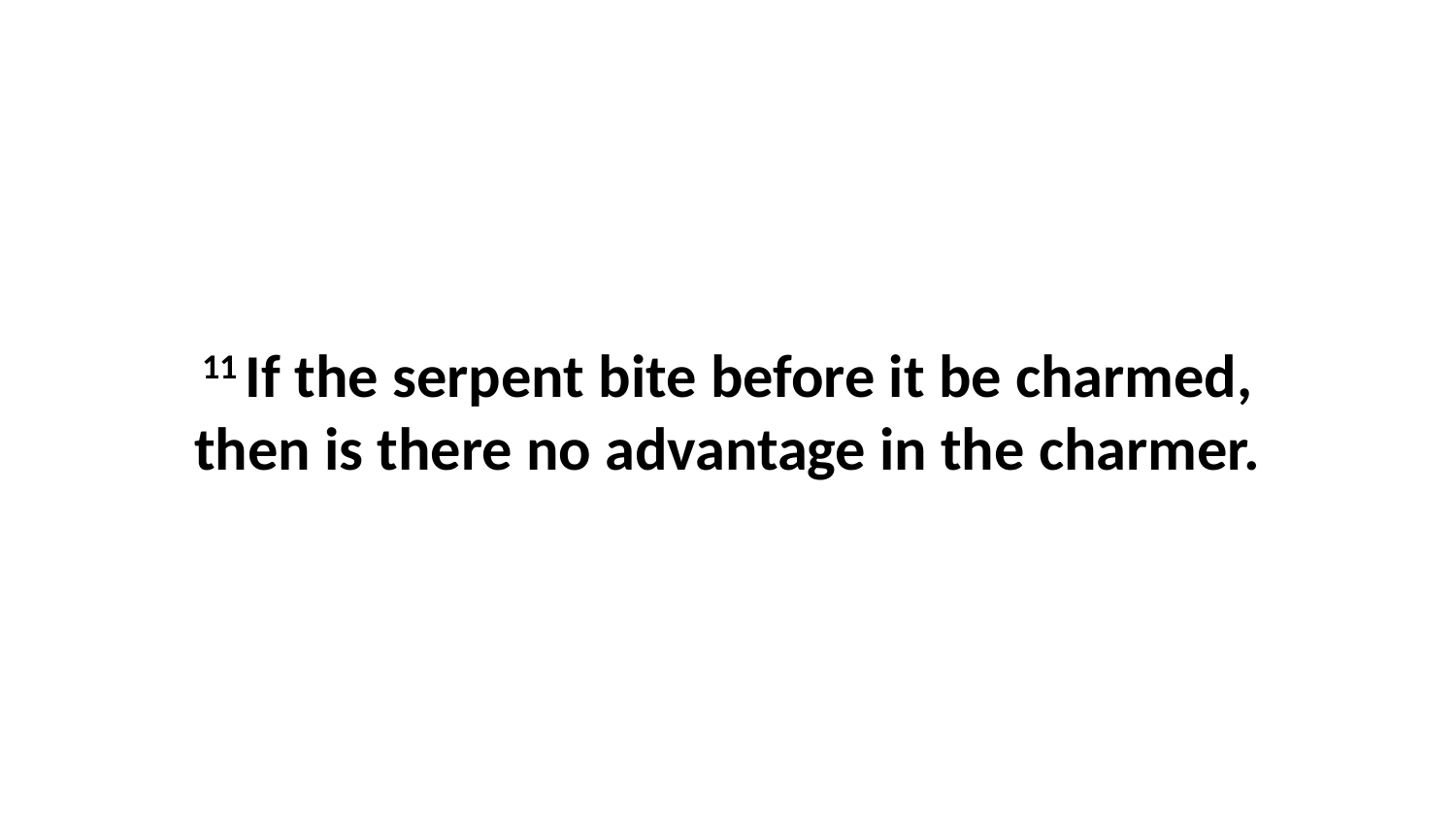

11 If the serpent bite before it be charmed, then is there no advantage in the charmer.